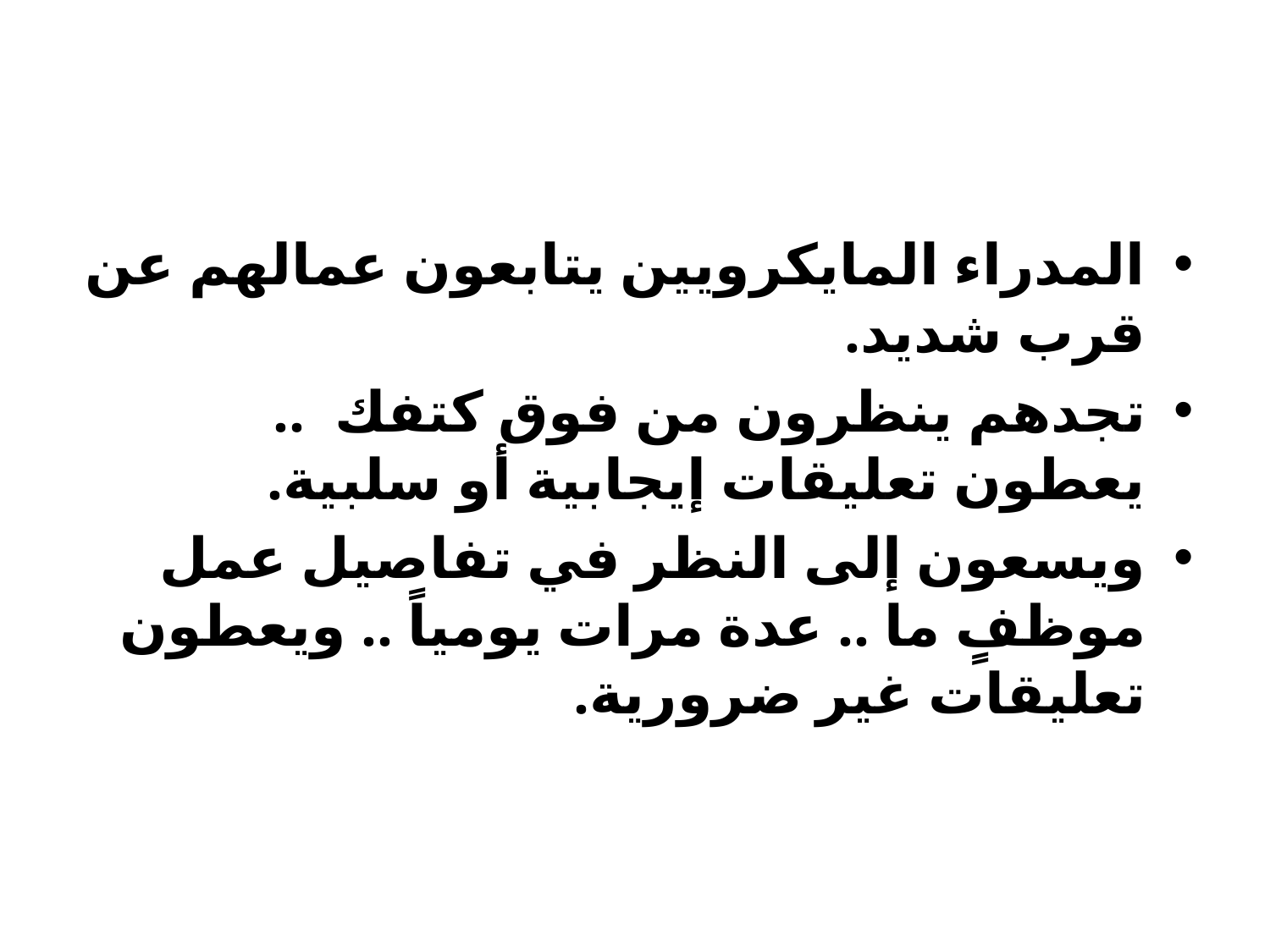

#
المدراء المايكرويين يتابعون عمالهم عن قرب شديد.
تجدهم ينظرون من فوق كتفك  .. يعطون تعليقات إيجابية أو سلبية.
ويسعون إلى النظر في تفاصيل عمل موظفٍ ما .. عدة مرات يومياً .. ويعطون تعليقات غير ضرورية.